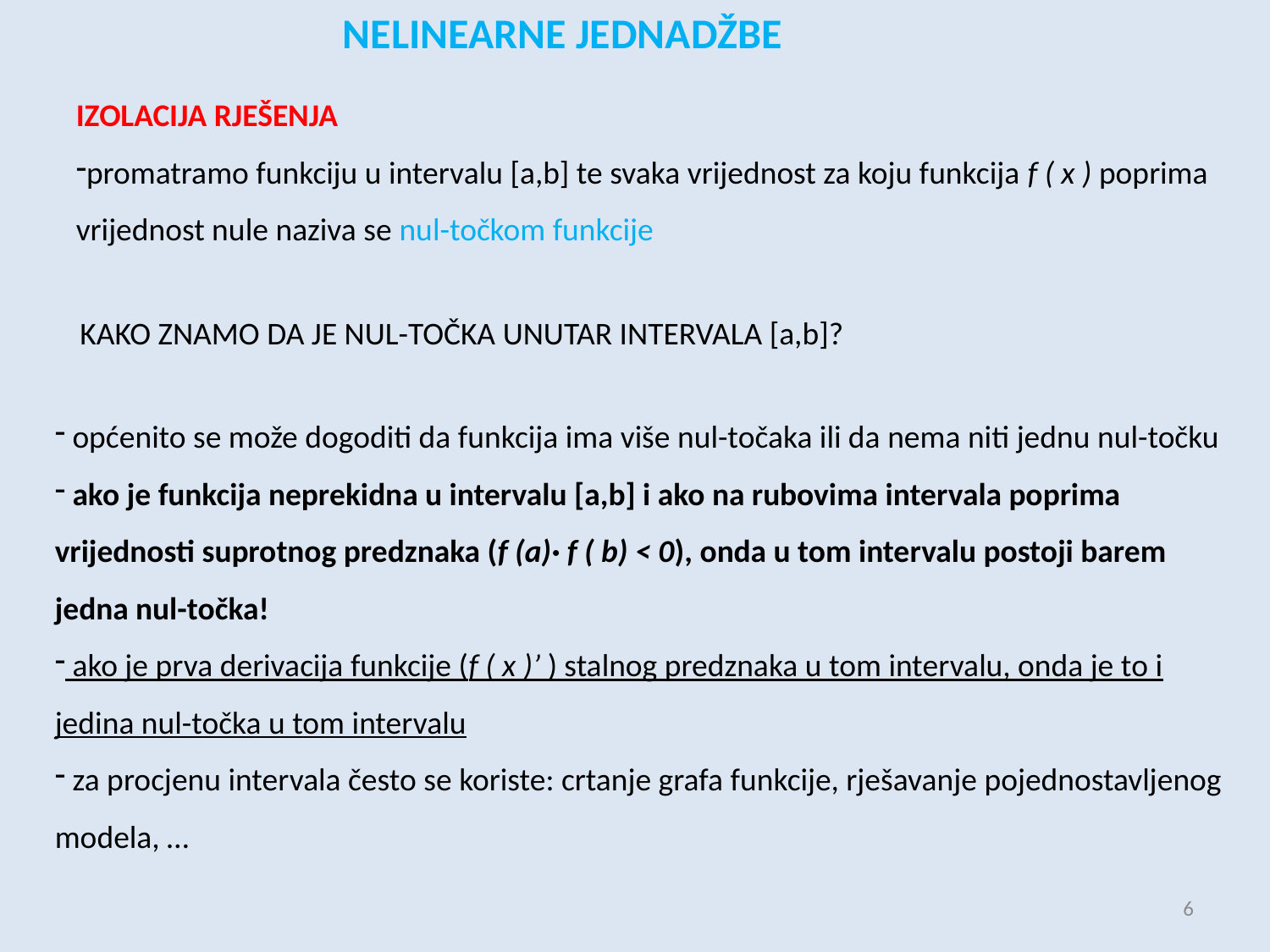

NELINEARNE JEDNADŽBE

IZOLACIJA RJEŠENJA
promatramo funkciju u intervalu [a,b] te svaka vrijednost za koju funkcija f ( x ) poprima vrijednost nule naziva se nul-točkom funkcije
KAKO ZNAMO DA JE NUL-TOČKA UNUTAR INTERVALA [a,b]?
 općenito se može dogoditi da funkcija ima više nul-točaka ili da nema niti jednu nul-točku
 ako je funkcija neprekidna u intervalu [a,b] i ako na rubovima intervala poprima vrijednosti suprotnog predznaka (f (a)· f ( b) < 0), onda u tom intervalu postoji barem jedna nul-točka!
 ako je prva derivacija funkcije (f ( x )’ ) stalnog predznaka u tom intervalu, onda je to i jedina nul-točka u tom intervalu
 za procjenu intervala često se koriste: crtanje grafa funkcije, rješavanje pojednostavljenog modela, …
6